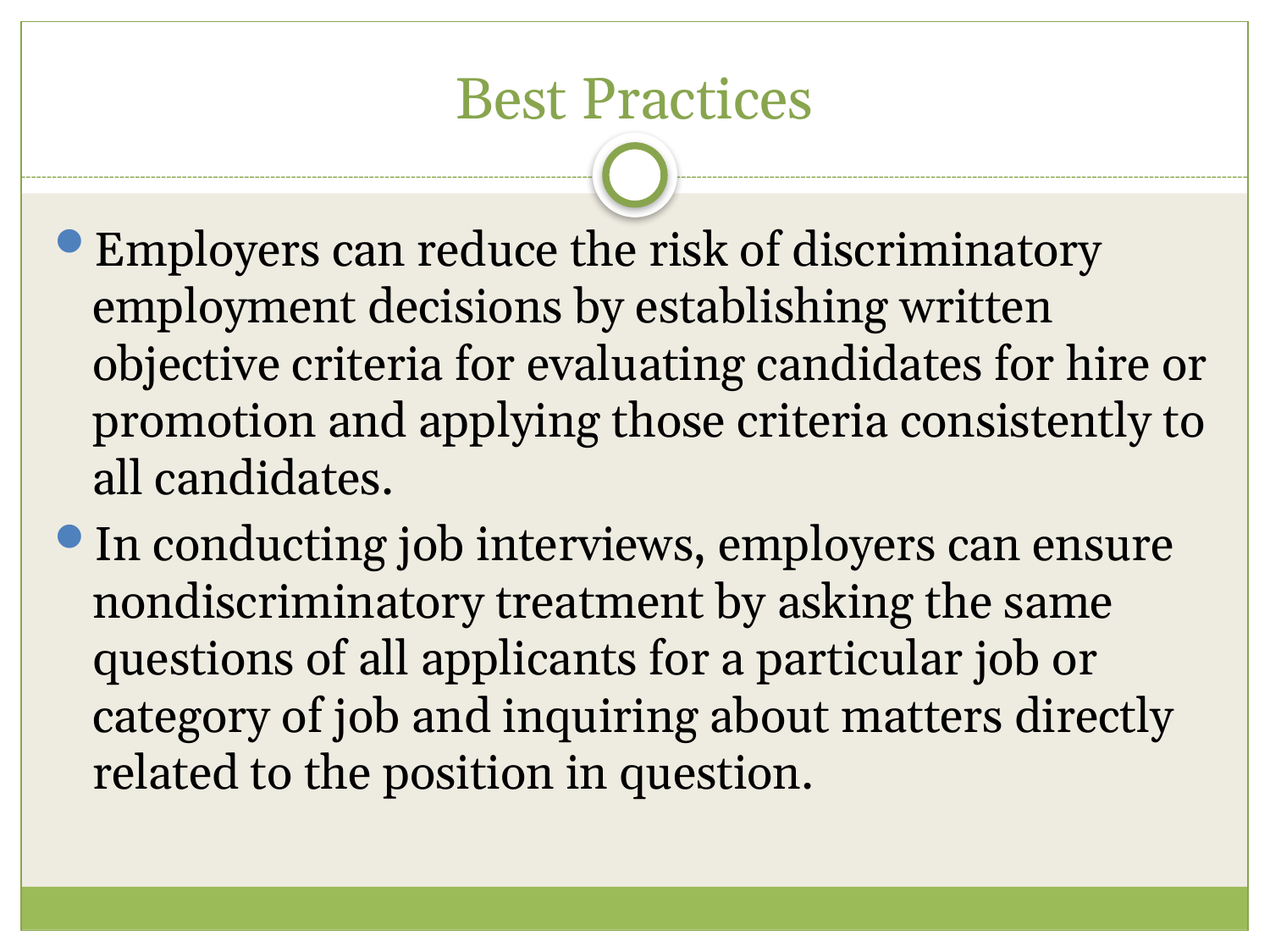

# Best Practices
Employers can reduce the risk of discriminatory employment decisions by establishing written objective criteria for evaluating candidates for hire or promotion and applying those criteria consistently to all candidates.
In conducting job interviews, employers can ensure nondiscriminatory treatment by asking the same questions of all applicants for a particular job or category of job and inquiring about matters directly related to the position in question.